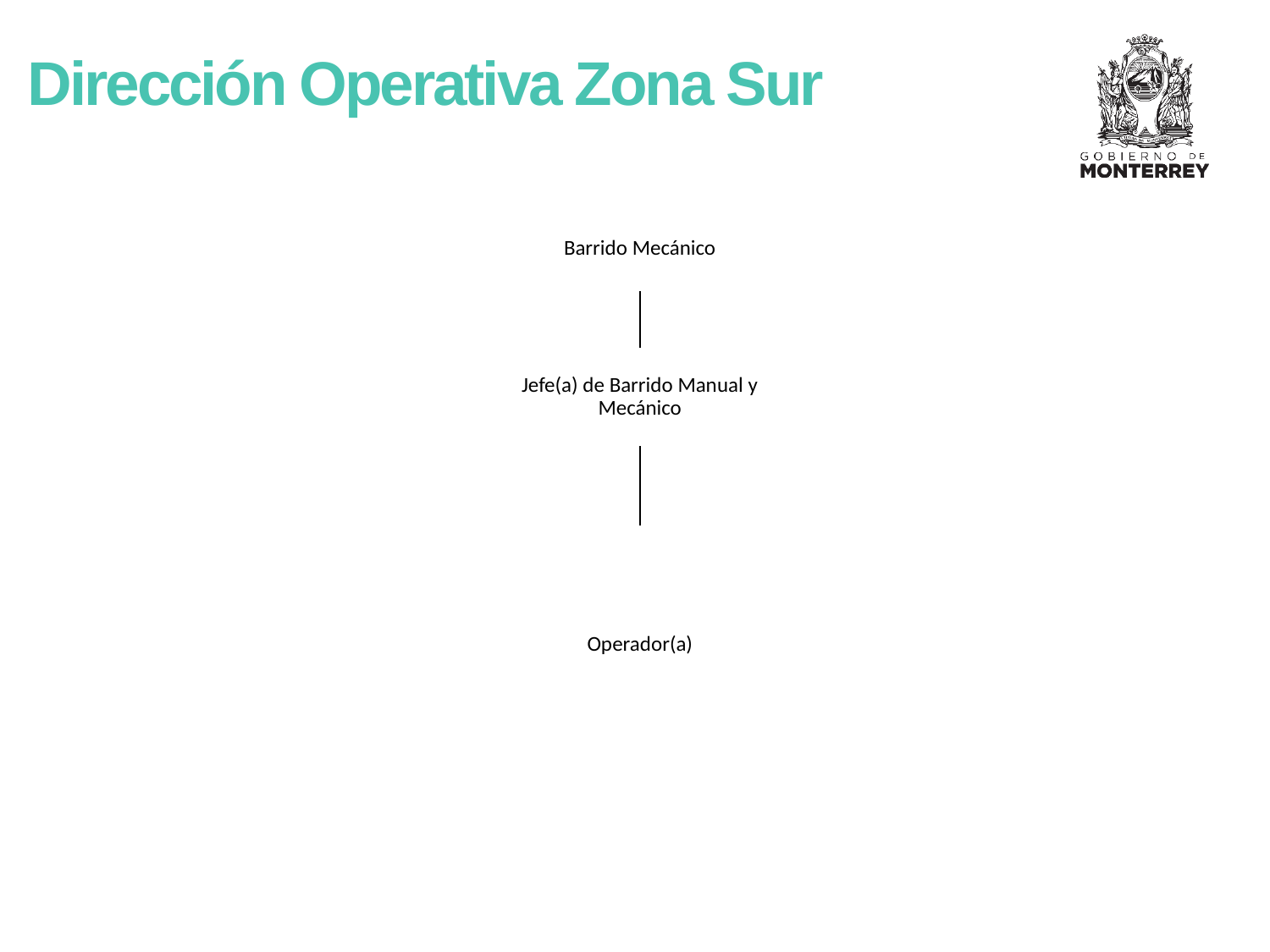

Dirección Operativa Zona Sur
Barrido Mecánico
Jefe(a) de Barrido Manual y Mecánico
Operador(a)